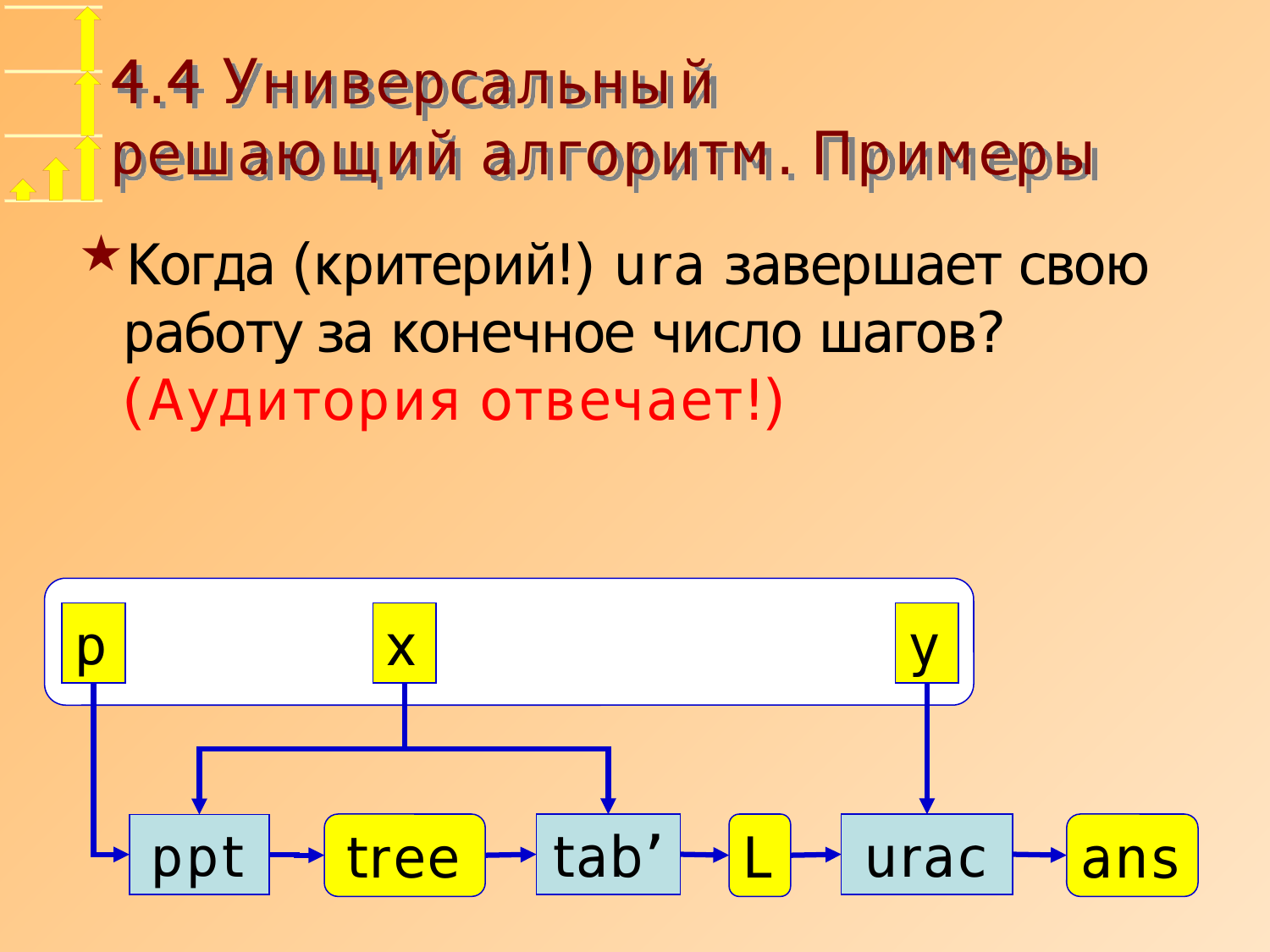

# 4.4 Универсальный решающий алгоритм. Примеры
Когда (критерий!) ura завершает свою работу за конечное число шагов? (Аудитория отвечает!)

p
x
y
tree
L
ans
tab’
urac
ppt